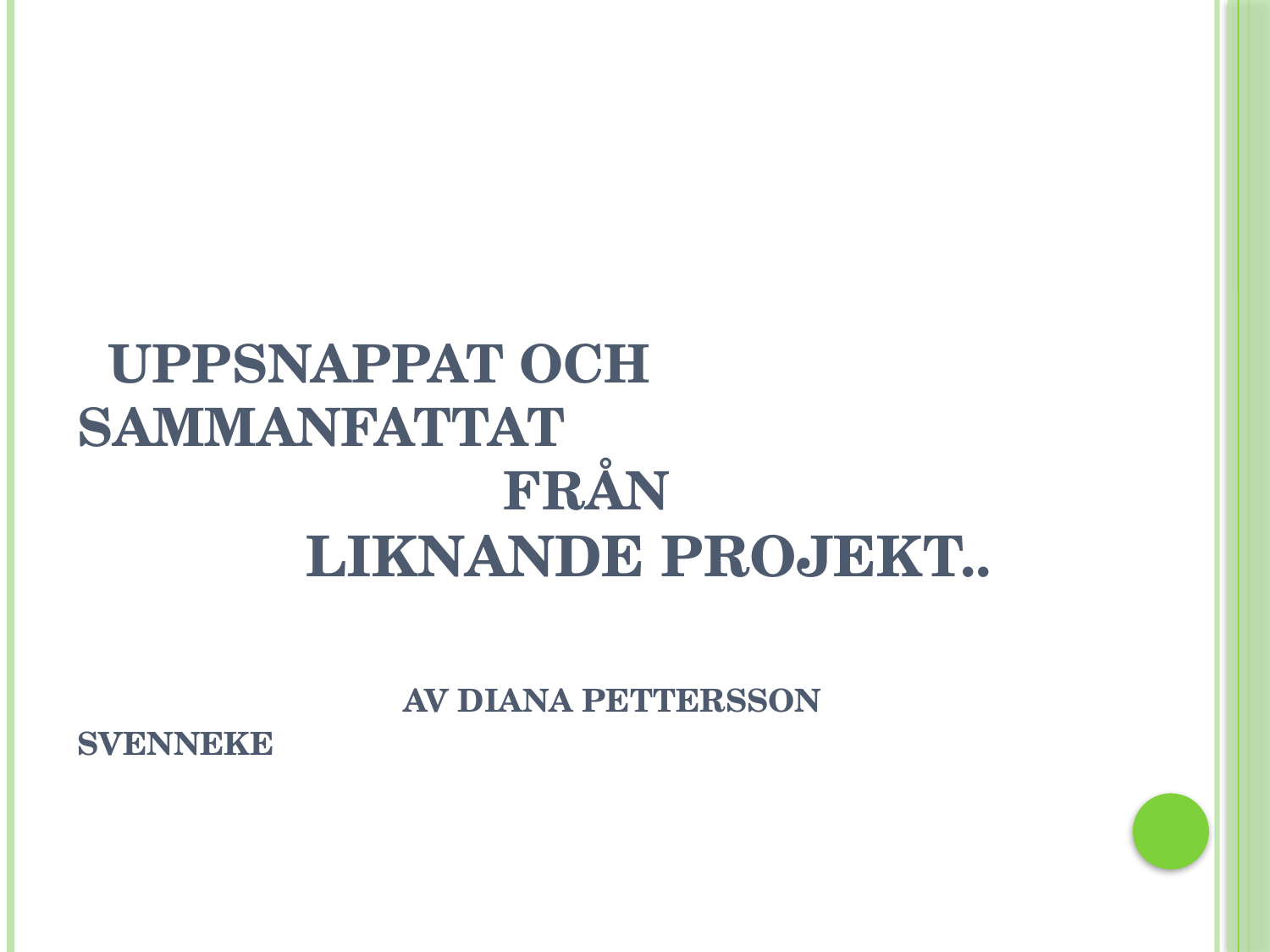

UPPSNAPPAT och SAMMANFATTAT
                            från
               liknande projekt..
                    Av Diana Pettersson SvennekE